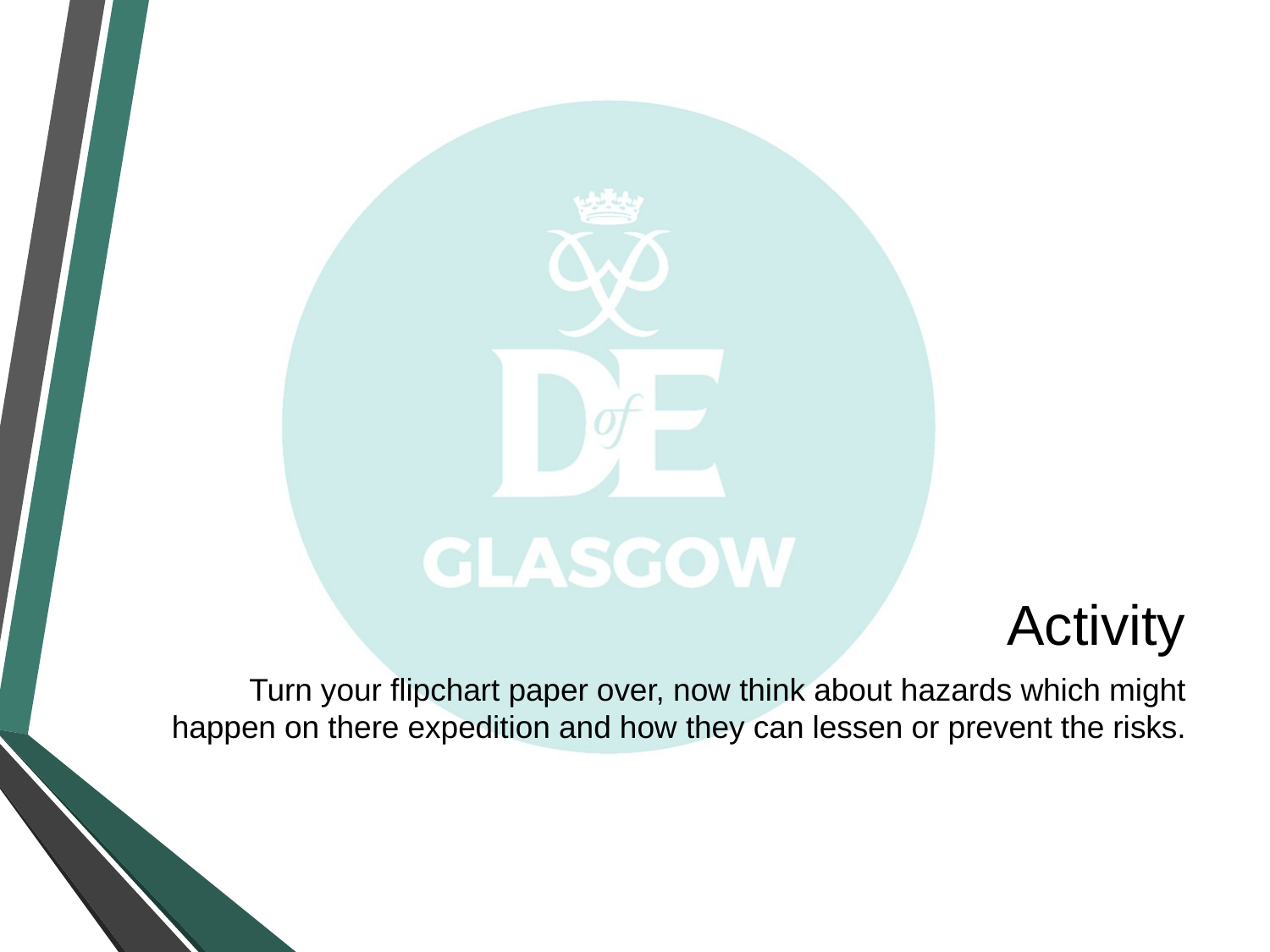

# Activity
Turn your flipchart paper over, now think about hazards which might happen on there expedition and how they can lessen or prevent the risks.